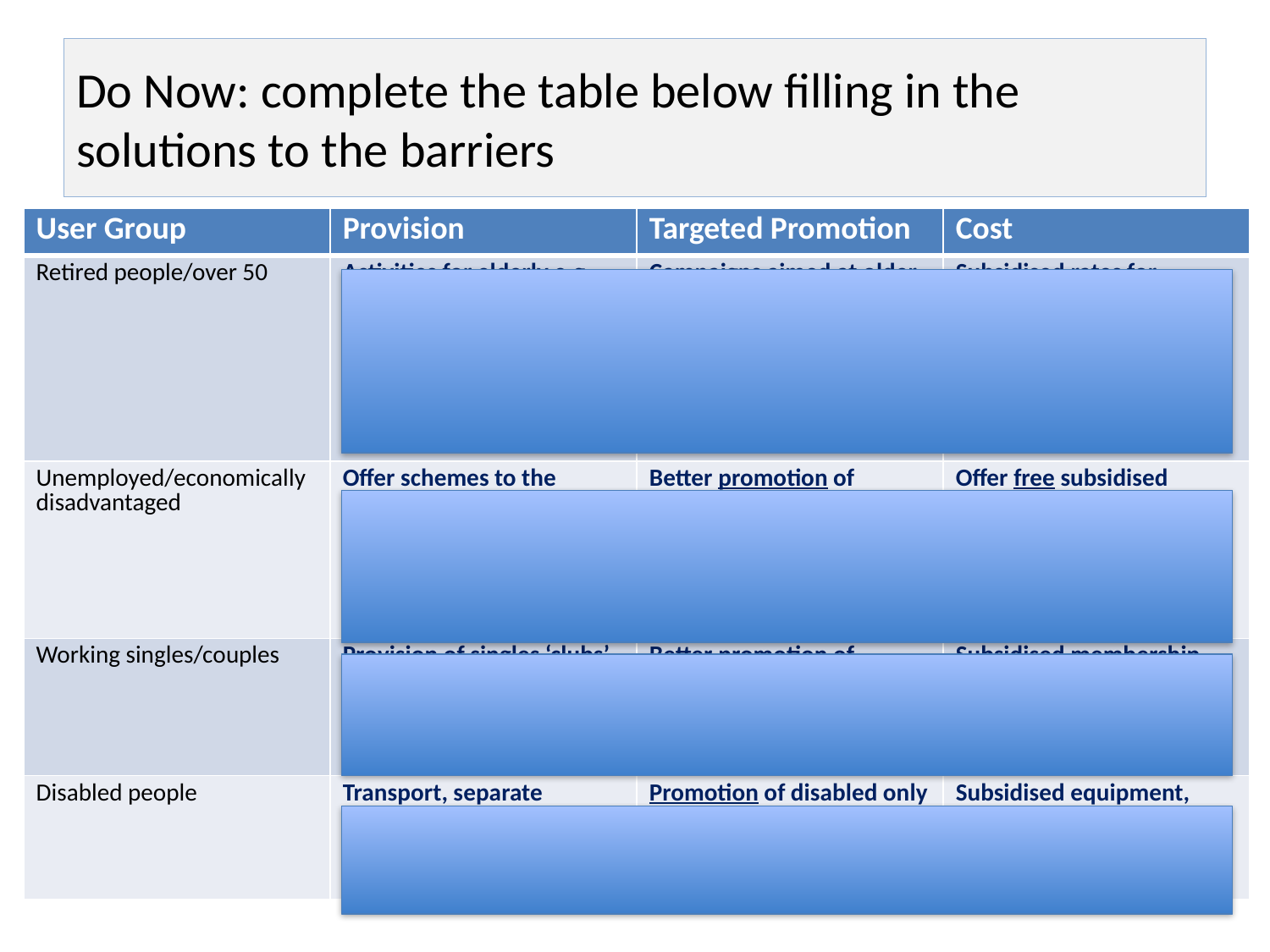

# Do Now: complete the table below filling in the solutions to the barriers
| User Group | Provision | Targeted Promotion | Cost |
| --- | --- | --- | --- |
| Retired people/over 50 | Activities for elderly e.g., walking netball, football, senior only sessions, chair based activities. | Campaigns aimed at older people and the sports they could enjoy. | Subsidised rates for retired. |
| Unemployed/economically disadvantaged | Offer schemes to the unemployed, concessions, free tasters. | Better promotion of available/subsidised activities | Offer free subsidised activities, offer free/discounted equipment. |
| Working singles/couples | Provision of singles ‘clubs’ Twilight out of work sessions | Better promotion of available activities OUTSIDE normal working hours. | Subsidised membership through work or medical schemes |
| Disabled people | Transport, separate sessions, specialist equipment. | Promotion of disabled only events. Media coverage of disabled sport | Subsidised equipment, subsidised sessions |